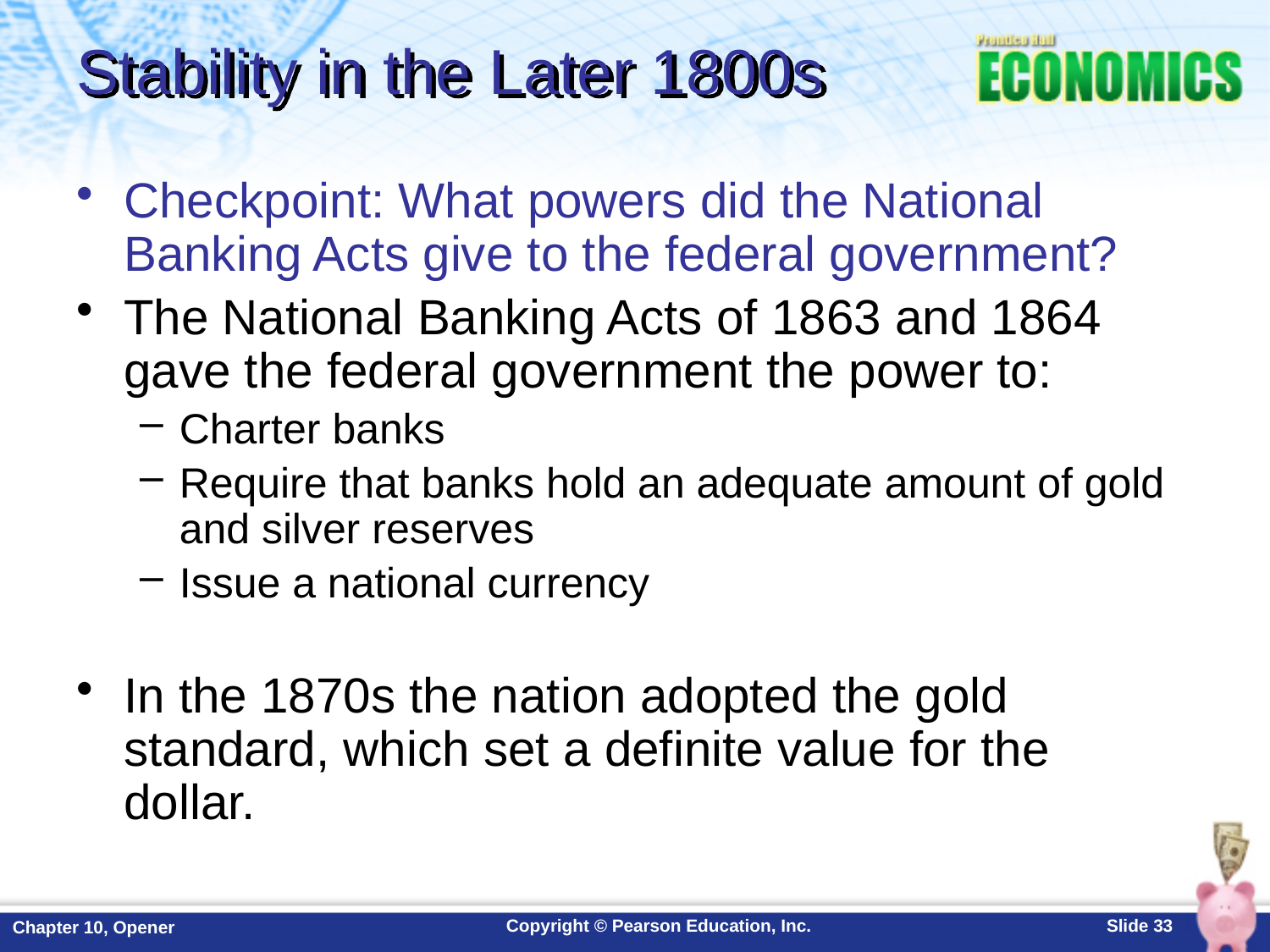

# Stability in the Later 1800s
Checkpoint: What powers did the National Banking Acts give to the federal government?
The National Banking Acts of 1863 and 1864 gave the federal government the power to:
Charter banks
Require that banks hold an adequate amount of gold and silver reserves
Issue a national currency

In the 1870s the nation adopted the gold standard, which set a definite value for the dollar.